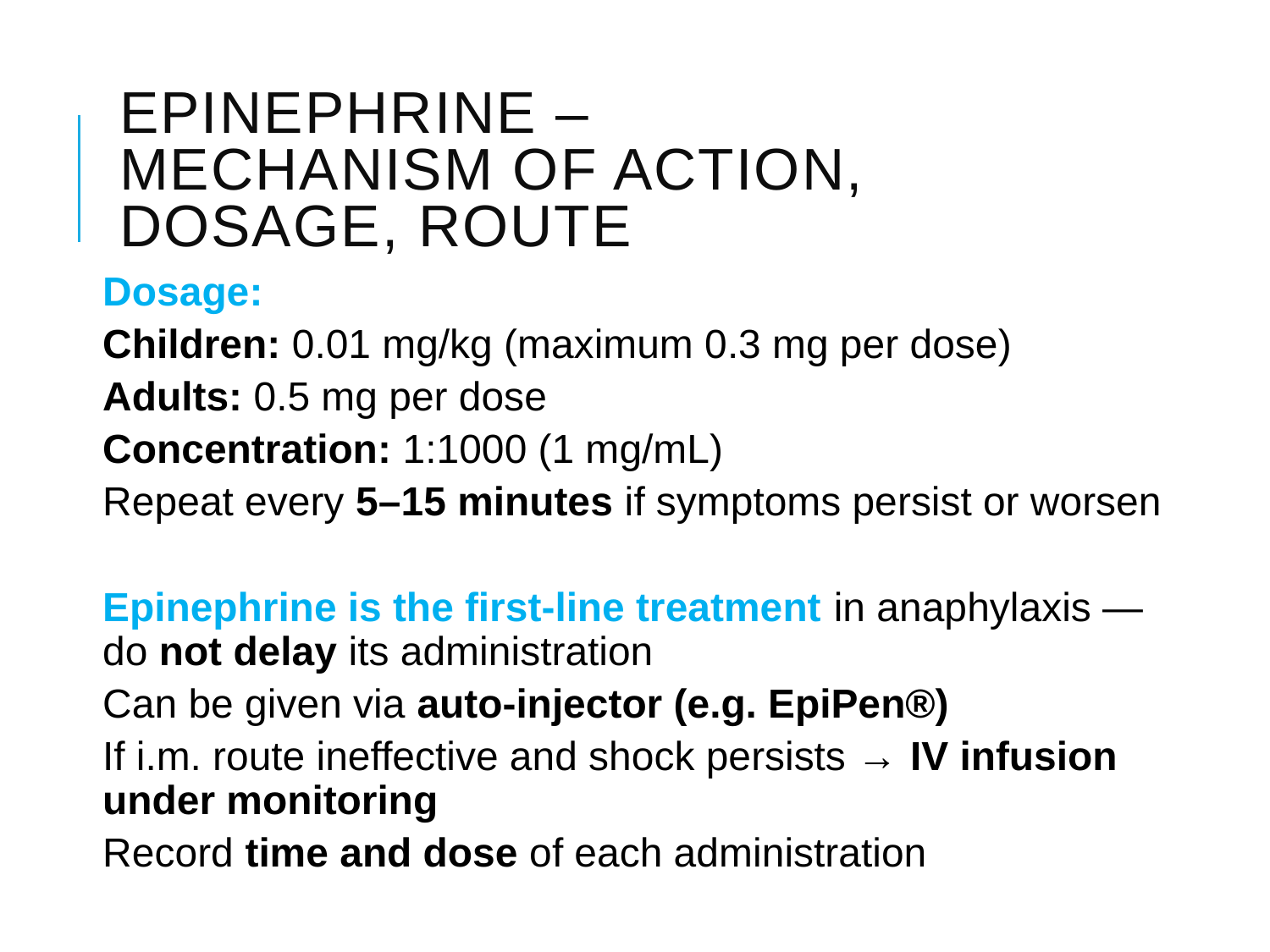

# Epinephrine – Mechanism of Action, Dosage, Route
Dosage:
Children: 0.01 mg/kg (maximum 0.3 mg per dose)
Adults: 0.5 mg per dose
Concentration: 1:1000 (1 mg/mL)
Repeat every 5–15 minutes if symptoms persist or worsen

Epinephrine is the first-line treatment in anaphylaxis — do not delay its administration
Can be given via auto-injector (e.g. EpiPen®)
If i.m. route ineffective and shock persists → IV infusion under monitoring
Record time and dose of each administration